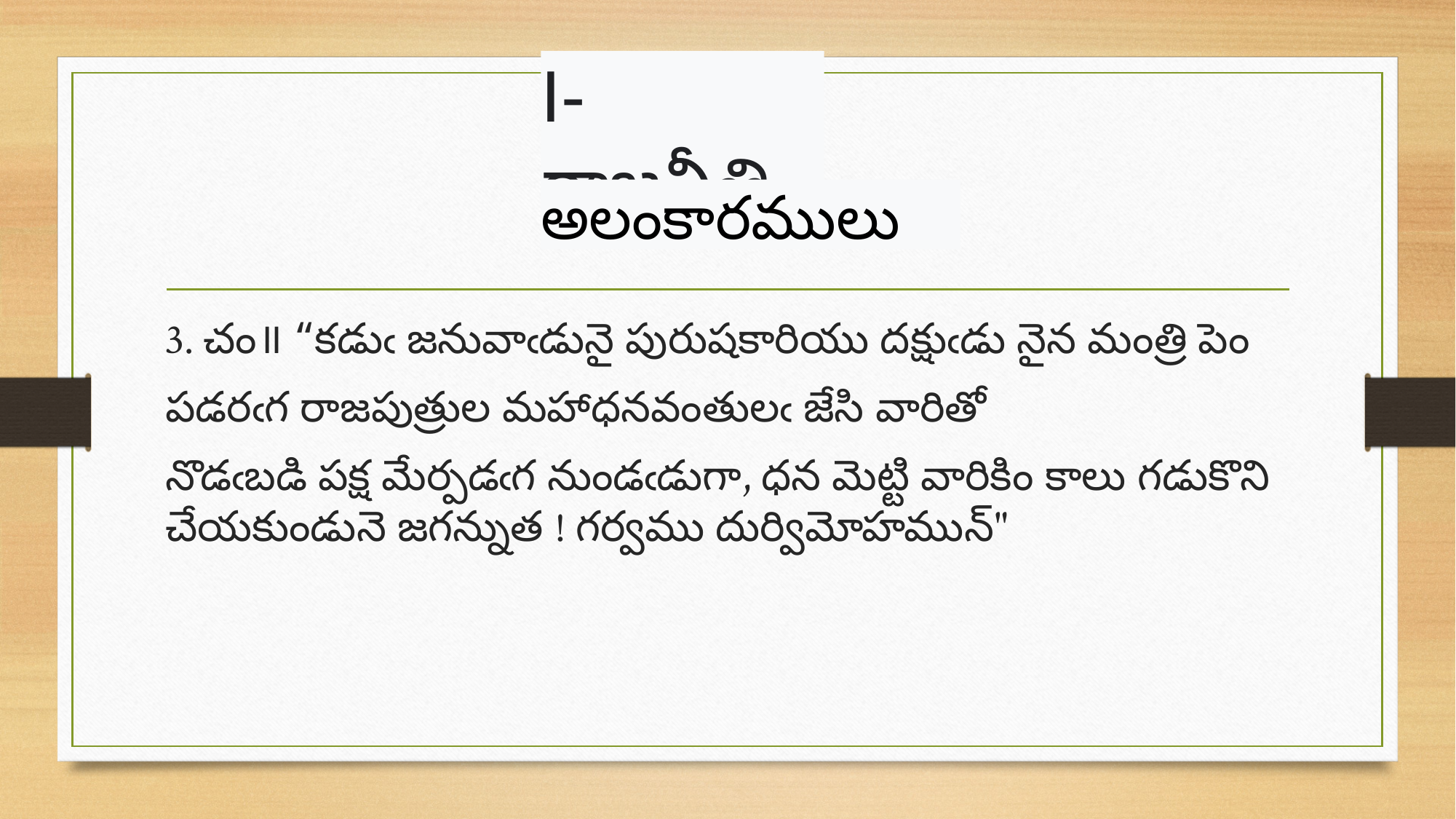

I- రాజనీతి
అలంకారములు
3. చం॥ “కడుఁ జనువాఁడునై పురుషకారియు దక్షుఁడు నైన మంత్రి పెం
పడరఁగ రాజపుత్రుల మహాధనవంతులఁ జేసి వారితో
నొడఁబడి పక్ష మేర్పడఁగ నుండఁడుగా, ధన మెట్టి వారికిం కాలు గడుకొని చేయకుండునె జగన్నుత ! గర్వము దుర్విమోహమున్"